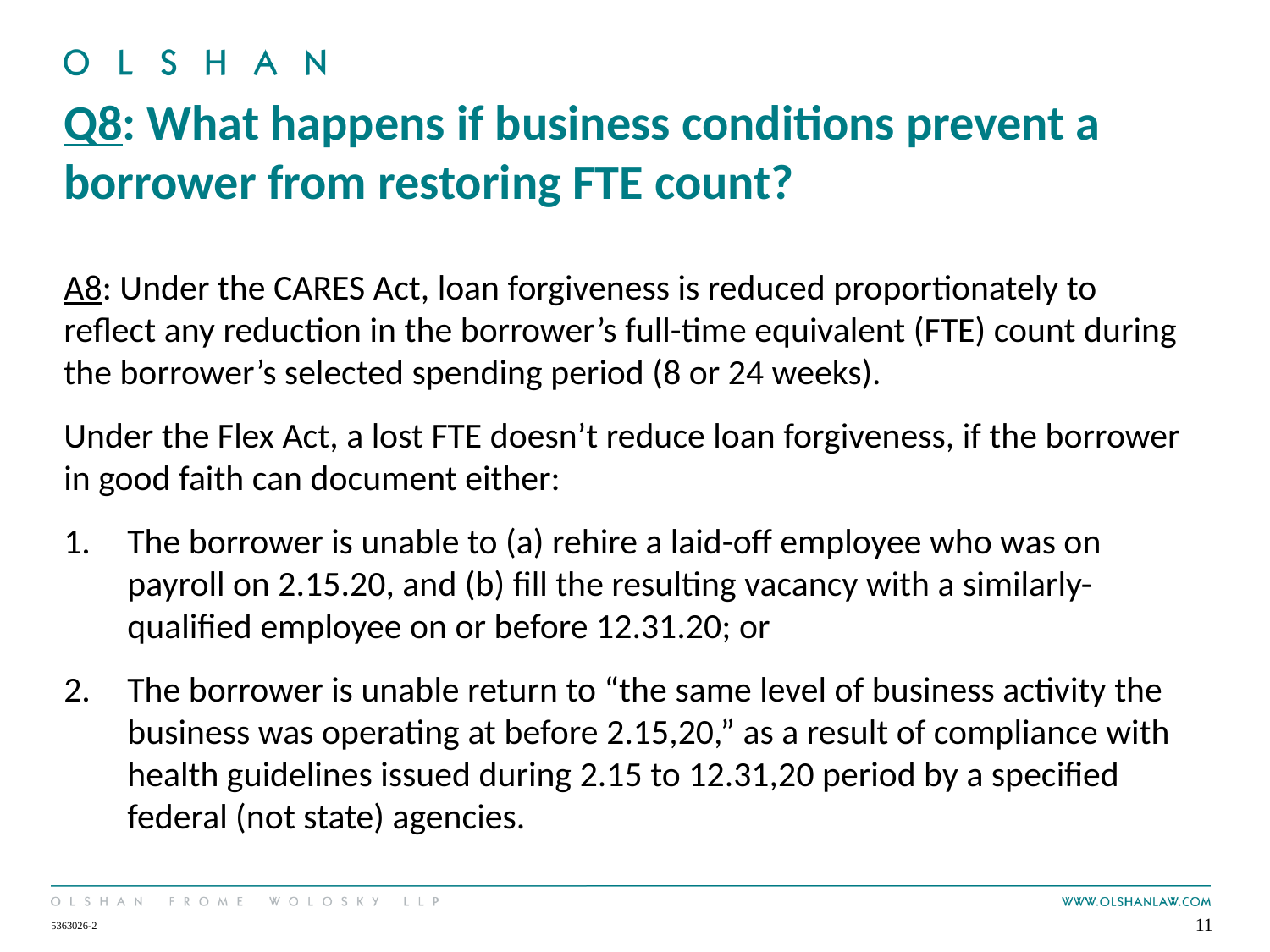

# Q8: What happens if business conditions prevent a borrower from restoring FTE count?
A8: Under the CARES Act, loan forgiveness is reduced proportionately to reflect any reduction in the borrower’s full-time equivalent (FTE) count during the borrower’s selected spending period (8 or 24 weeks).
Under the Flex Act, a lost FTE doesn’t reduce loan forgiveness, if the borrower in good faith can document either:
The borrower is unable to (a) rehire a laid-off employee who was on payroll on 2.15.20, and (b) fill the resulting vacancy with a similarly-qualified employee on or before 12.31.20; or
The borrower is unable return to “the same level of business activity the business was operating at before 2.15,20,” as a result of compliance with health guidelines issued during 2.15 to 12.31,20 period by a specified federal (not state) agencies.

11